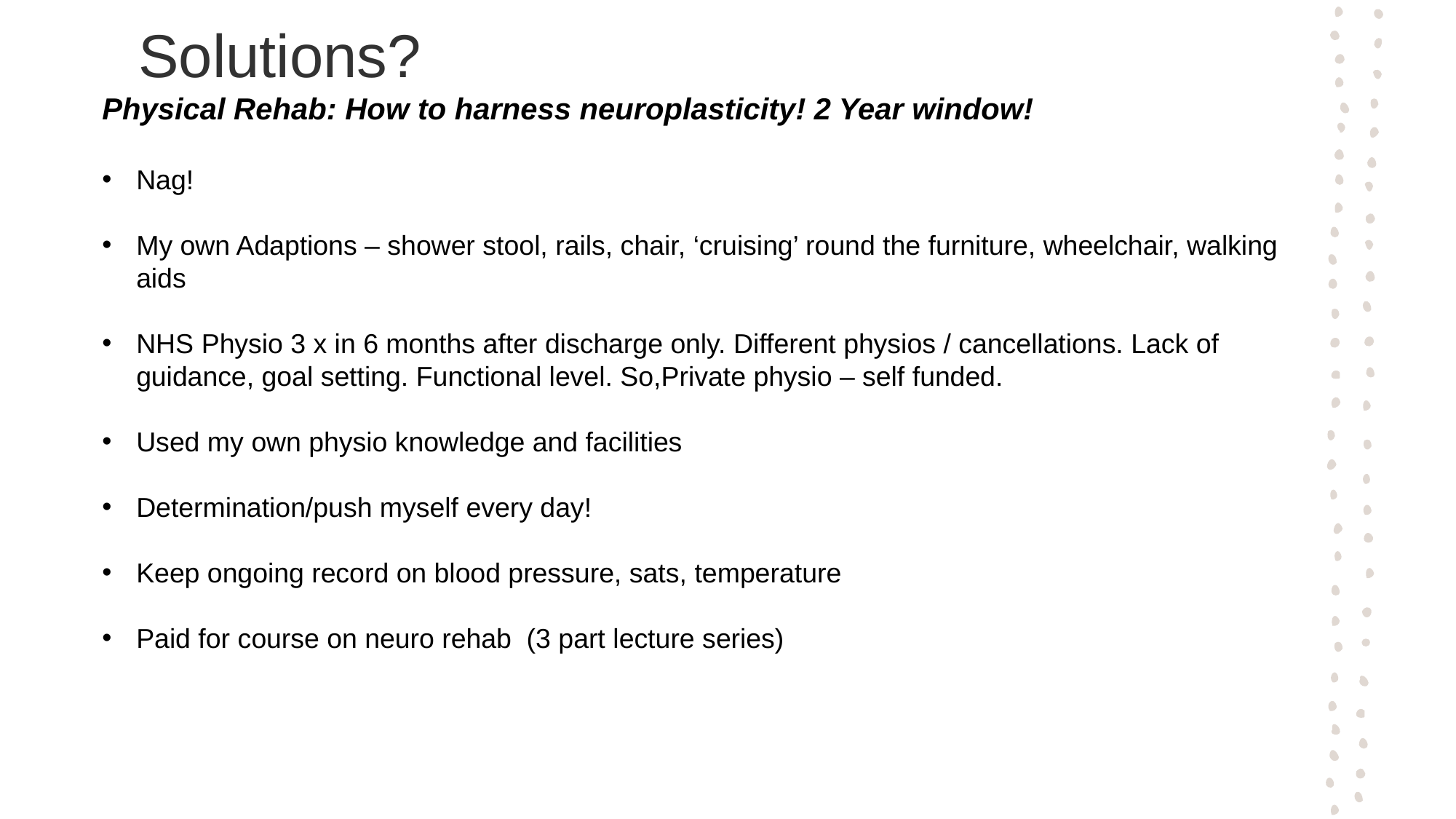

# Solutions?
Physical Rehab: How to harness neuroplasticity! 2 Year window!

Nag!

My own Adaptions – shower stool, rails, chair, ‘cruising’ round the furniture, wheelchair, walking aids

NHS Physio 3 x in 6 months after discharge only. Different physios / cancellations. Lack of guidance, goal setting. Functional level. So,Private physio – self funded.

Used my own physio knowledge and facilities

Determination/push myself every day!

Keep ongoing record on blood pressure, sats, temperature

Paid for course on neuro rehab  (3 part lecture series)